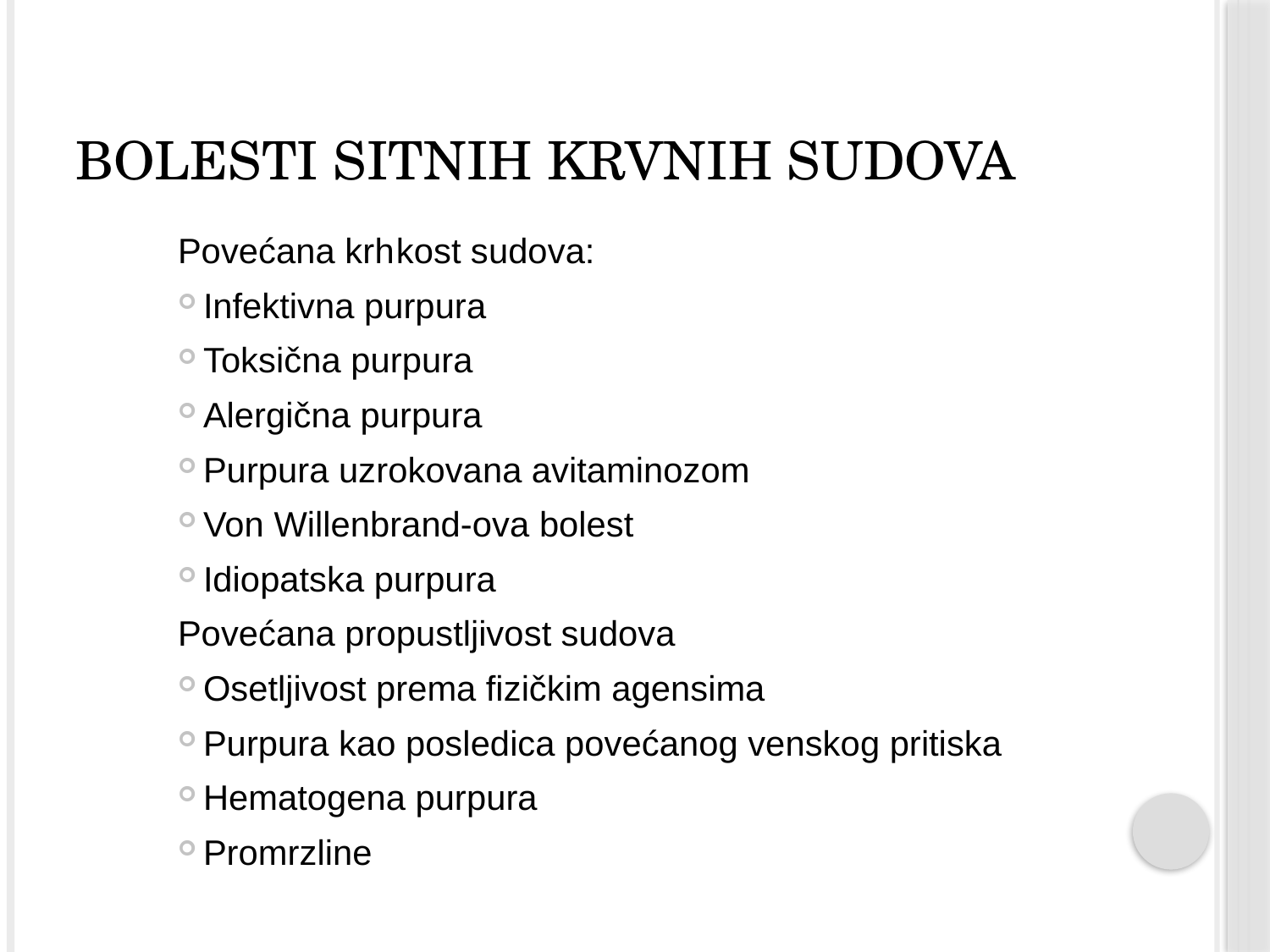

# BOLESTI SITNIH KRVNIH SUDOVA
Povećana krhkost sudova:
Infektivna purpura
Toksična purpura
Alergična purpura
Purpura uzrokovana avitaminozom
Von Willenbrand-ova bolest
Idiopatska purpura
Povećana propustljivost sudova
Osetljivost prema fizičkim agensima
Purpura kao posledica povećanog venskog pritiska
Hematogena purpura
Promrzline